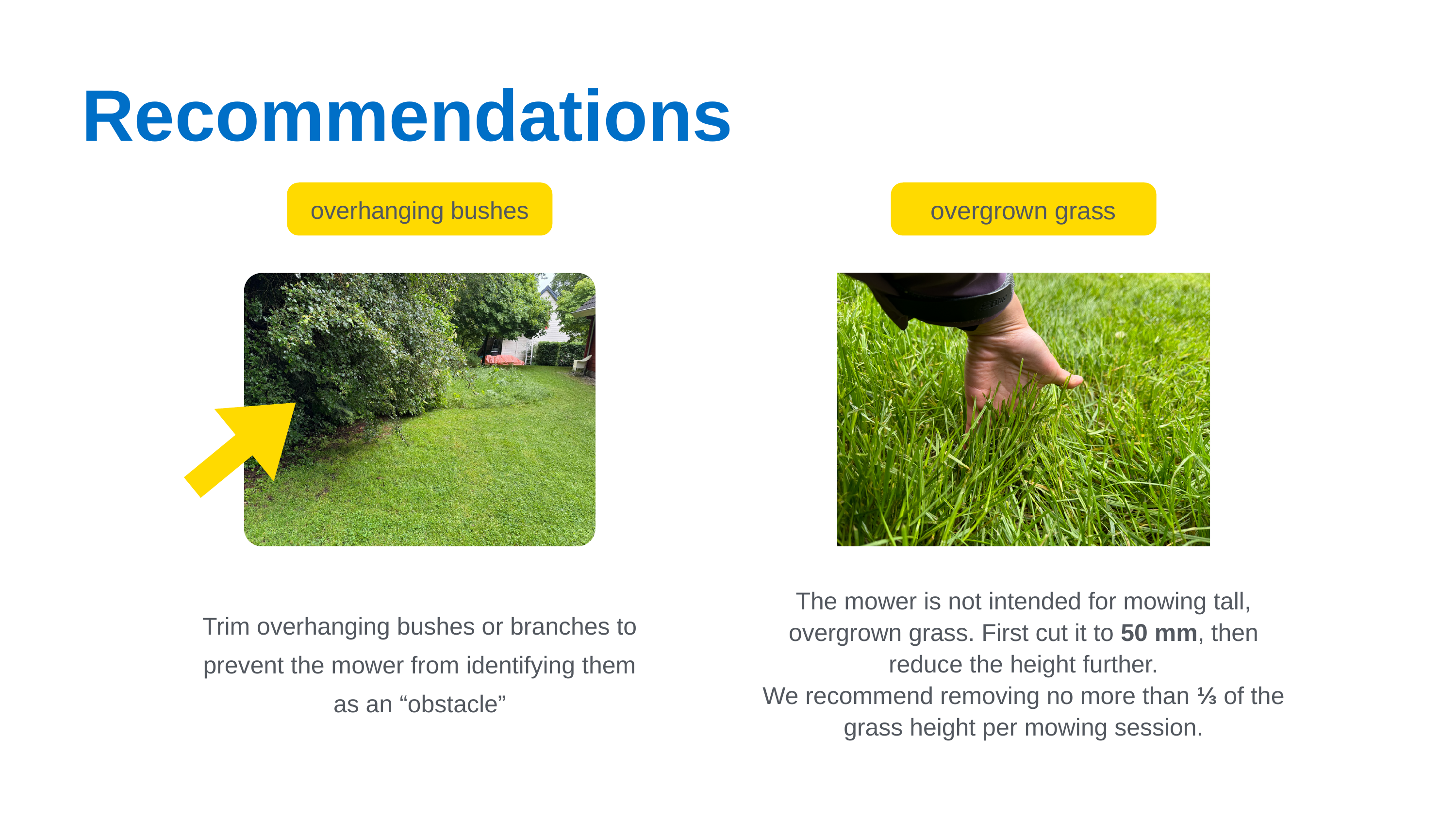

Recommendations

overhanging bushes

overgrown grass

The mower is not intended for mowing tall, overgrown grass. First cut it to 50 mm, then reduce the height further.
We recommend removing no more than ⅓ of the grass height per mowing session.
Trim overhanging bushes or branches to prevent the mower from identifying them as an “obstacle”